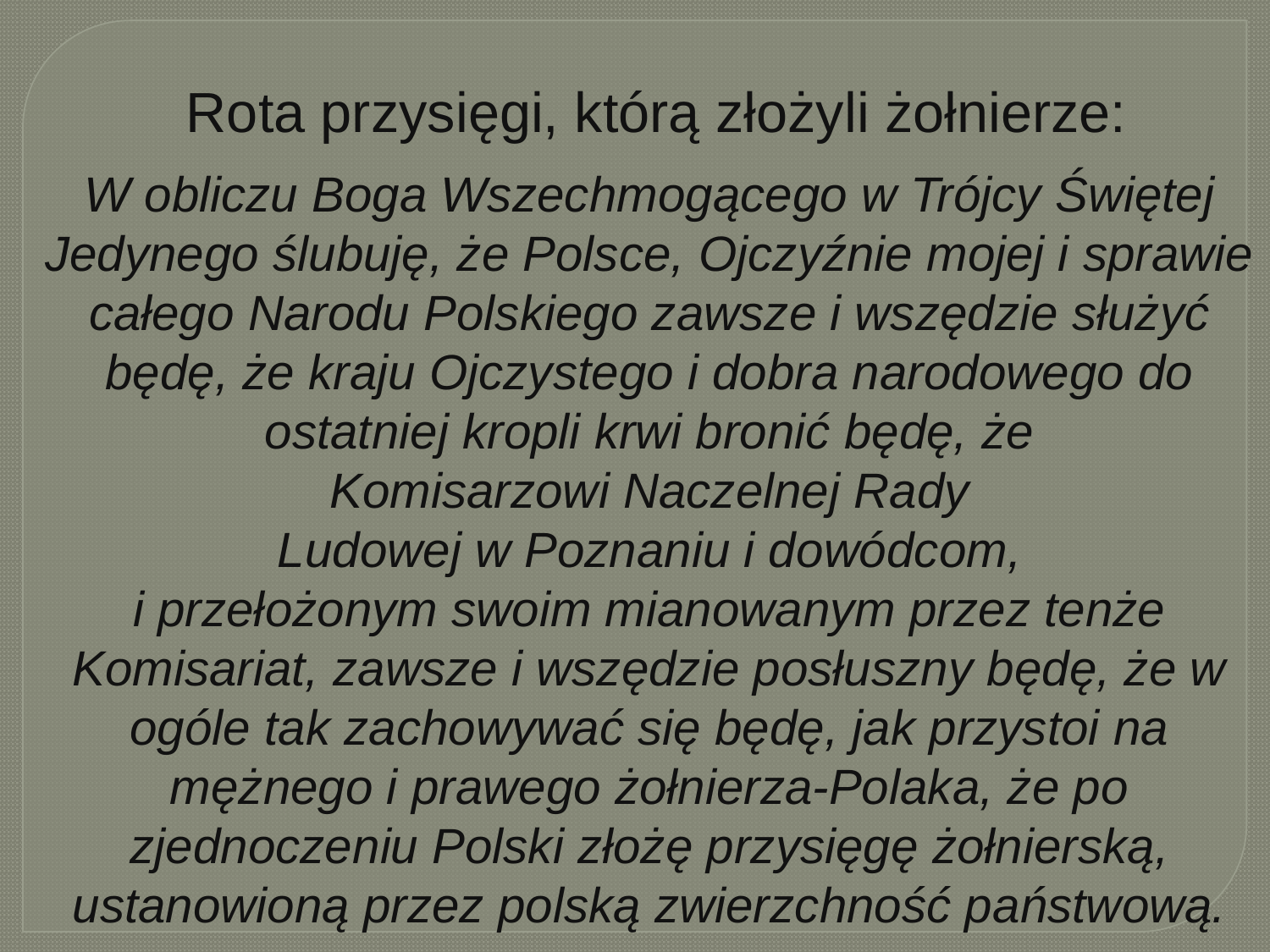

Rota przysięgi, którą złożyli żołnierze:

W obliczu Boga Wszechmogącego w Trójcy Świętej Jedynego ślubuję, że Polsce, Ojczyźnie mojej i sprawie całego Narodu Polskiego zawsze i wszędzie służyć będę, że kraju Ojczystego i dobra narodowego do ostatniej kropli krwi bronić będę, że Komisarzowi Naczelnej Rady Ludowej w Poznaniu i dowódcom, i przełożonym swoim mianowanym przez tenże Komisariat, zawsze i wszędzie posłuszny będę, że w ogóle tak zachowywać się będę, jak przystoi na mężnego i prawego żołnierza-Polaka, że po zjednoczeniu Polski złożę przysięgę żołnierską, ustanowioną przez polską zwierzchność państwową.